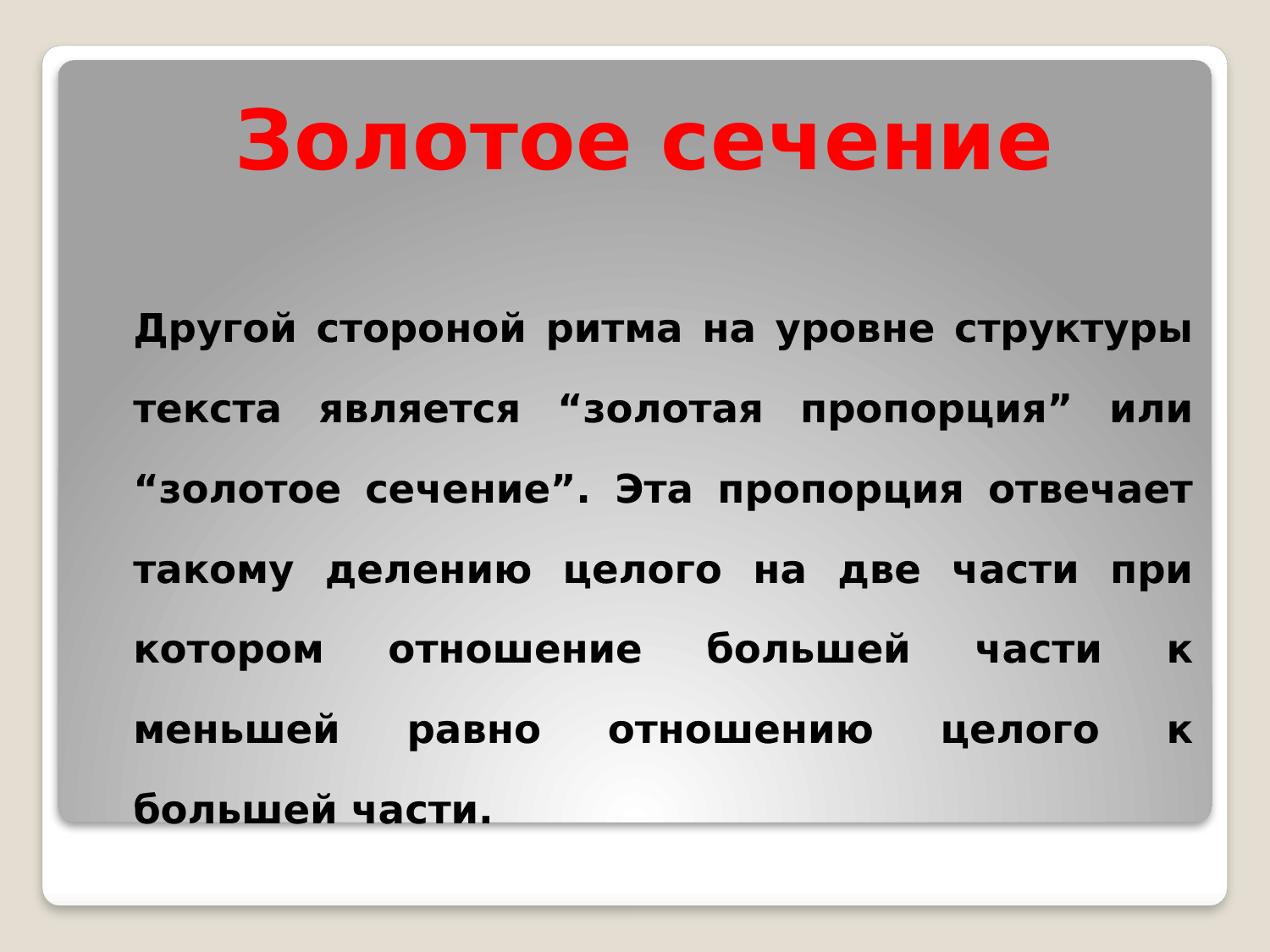

Золотое сечение
Другой стороной ритма на уровне структуры текста является “золотая пропорция” или “золотое сечение”. Эта пропорция отвечает такому делению целого на две части при котором отношение большей части к меньшей равно отношению целого к большей части.
#